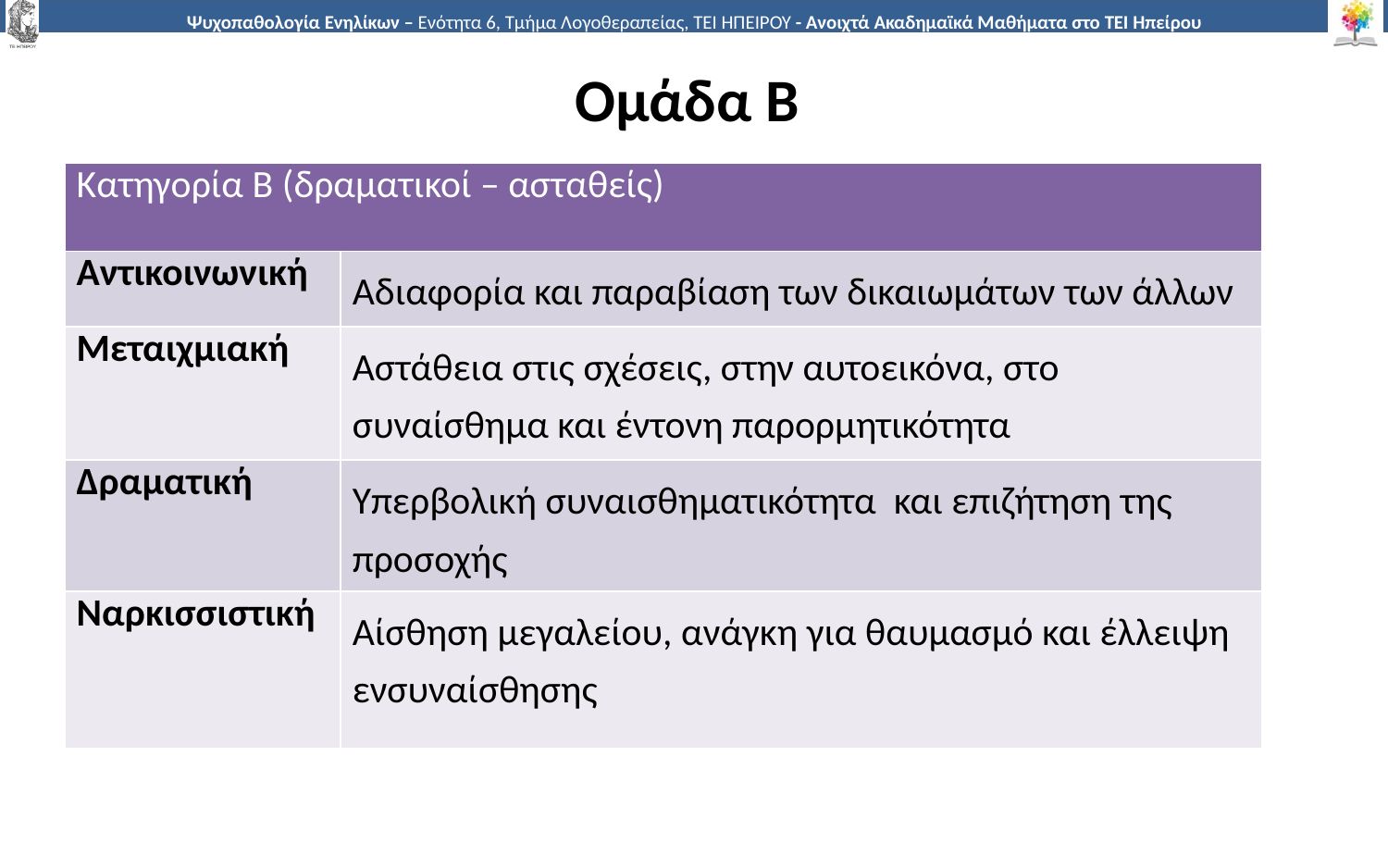

# Ομάδα Β
| Κατηγορία Β (δραματικοί – ασταθείς) |  |
| --- | --- |
| Αντικοινωνική | Αδιαφορία και παραβίαση των δικαιωμάτων των άλλων |
| Μεταιχμιακή | Αστάθεια στις σχέσεις, στην αυτοεικόνα, στο συναίσθημα και έντονη παρορμητικότητα |
| Δραματική | Υπερβολική συναισθηματικότητα και επιζήτηση της προσοχής |
| Ναρκισσιστική | Αίσθηση μεγαλείου, ανάγκη για θαυμασμό και έλλειψη ενσυναίσθησης |